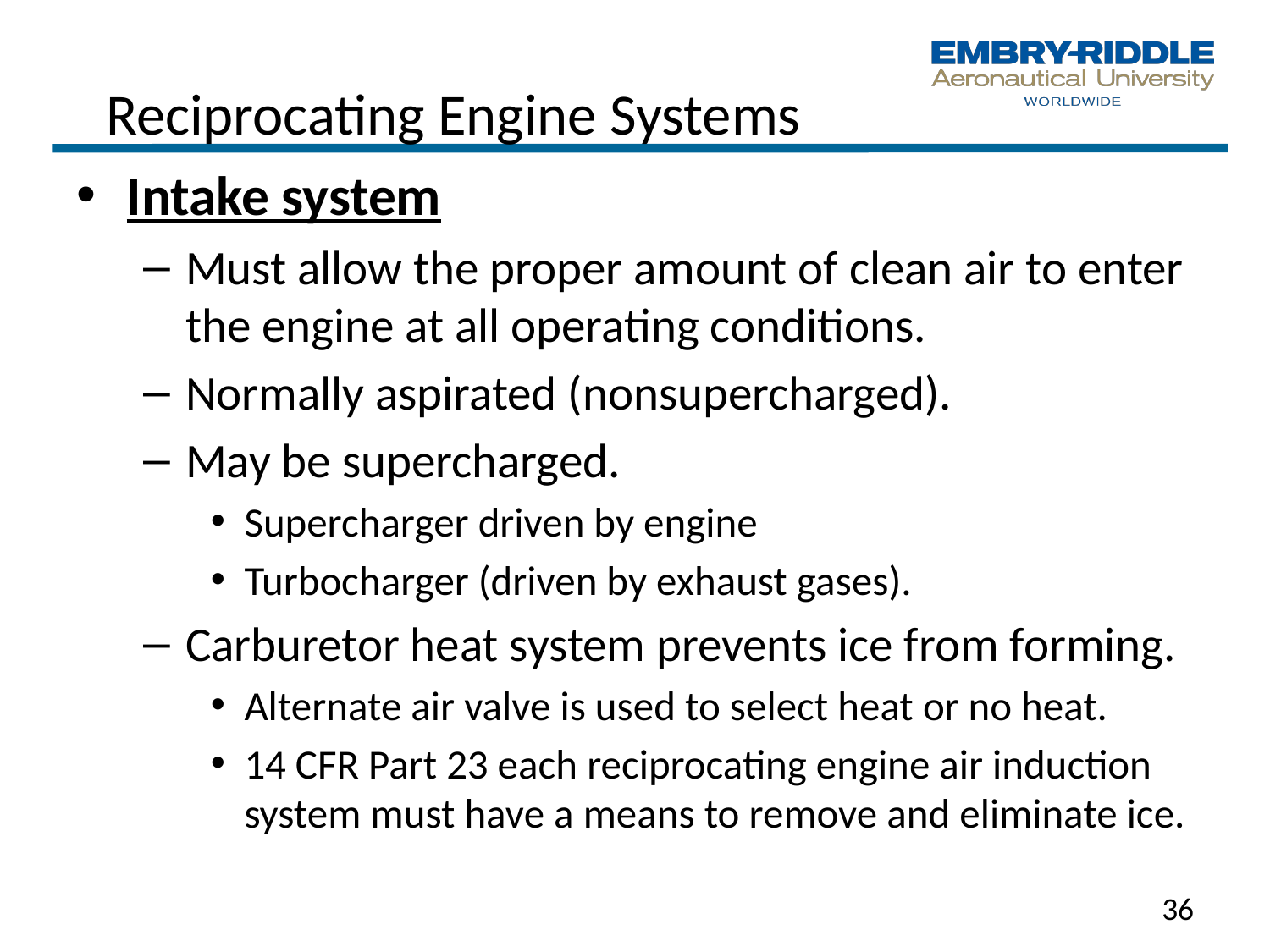

# Reciprocating Engine Systems
Intake system
Must allow the proper amount of clean air to enter the engine at all operating conditions.
Normally aspirated (nonsupercharged).
May be supercharged.
Supercharger driven by engine
Turbocharger (driven by exhaust gases).
Carburetor heat system prevents ice from forming.
Alternate air valve is used to select heat or no heat.
14 CFR Part 23 each reciprocating engine air induction system must have a means to remove and eliminate ice.

36